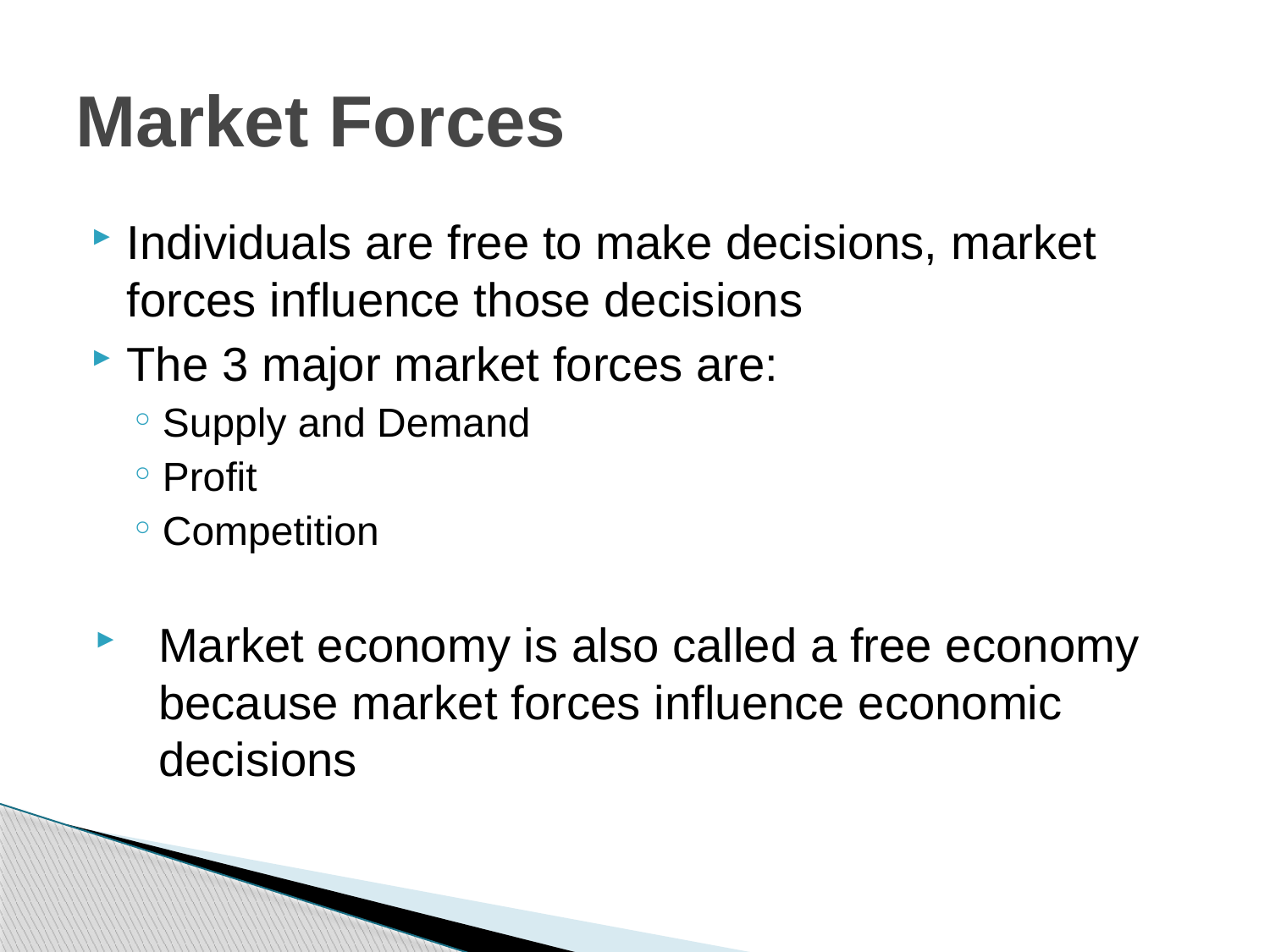

# Market Forces
Individuals are free to make decisions, market forces influence those decisions
The 3 major market forces are:
Supply and Demand
Profit
Competition

Market economy is also called a free economy because market forces influence economic decisions